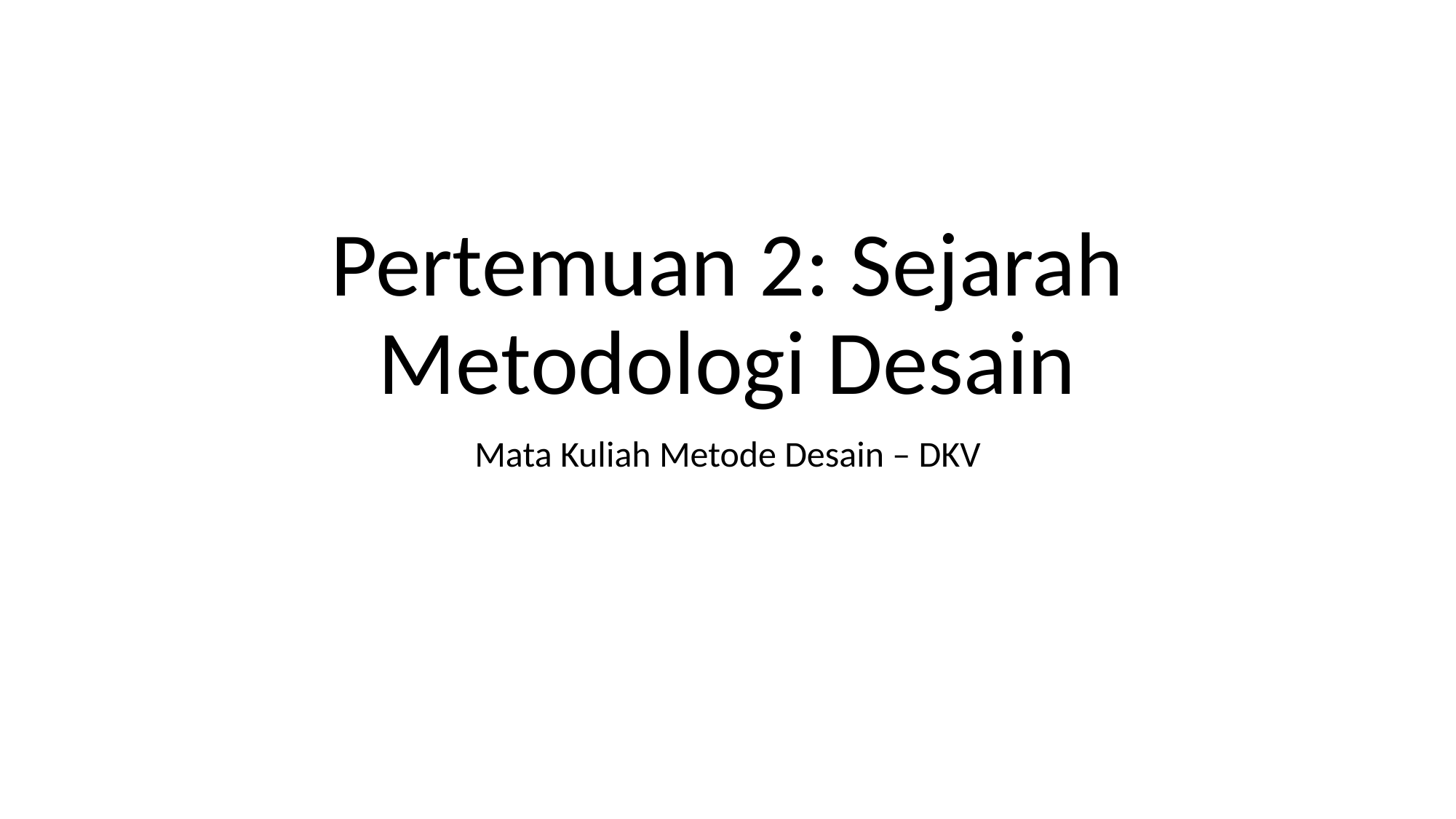

# Pertemuan 2: Sejarah Metodologi Desain
Mata Kuliah Metode Desain – DKV